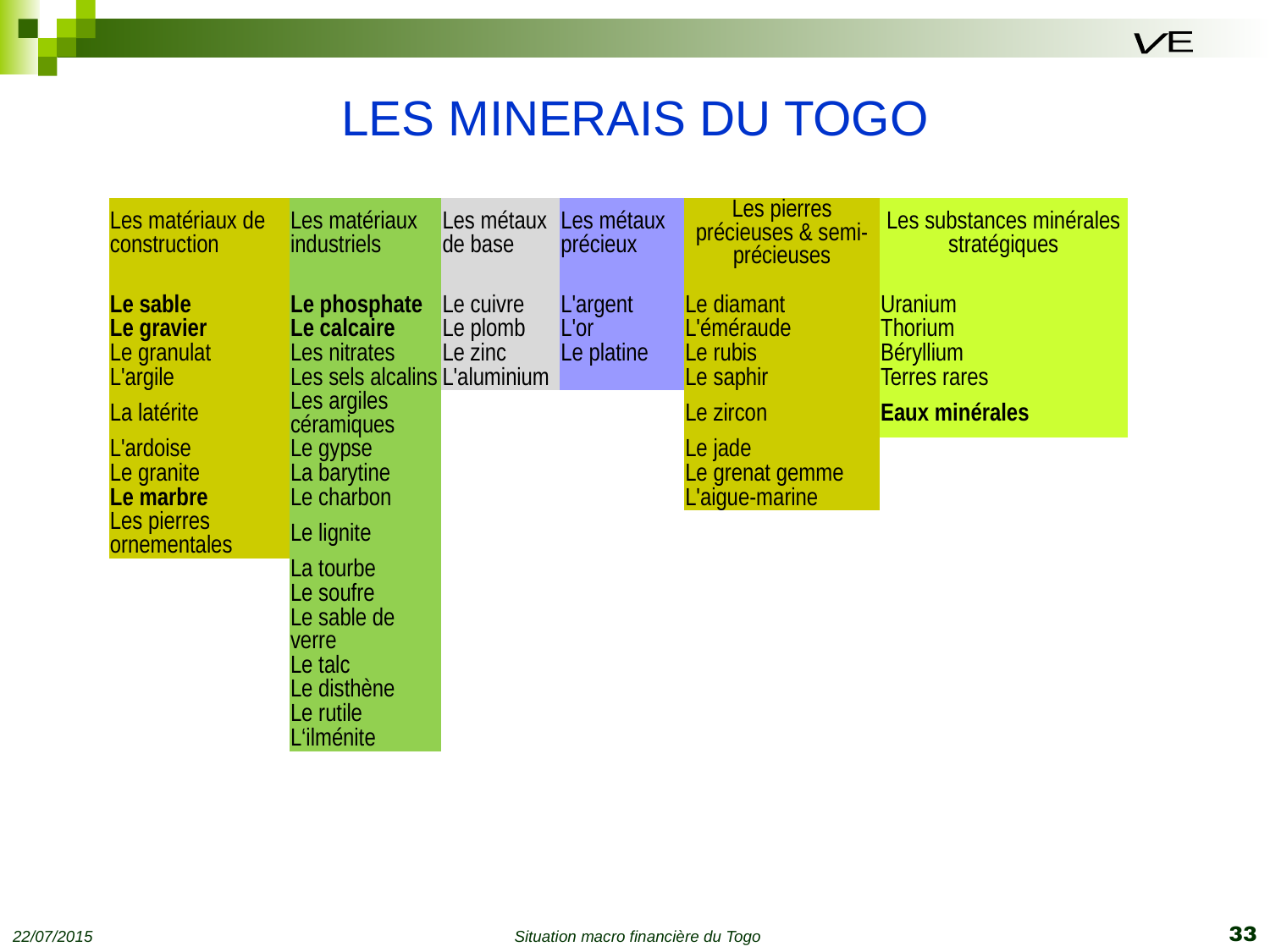

E
V
# LES MINERAIS DU TOGO
| Les matériaux de construction | Les matériaux industriels | Les métaux de base | Les métaux précieux | Les pierres précieuses & semi-précieuses | Les substances minérales stratégiques |
| --- | --- | --- | --- | --- | --- |
|  |  |  |  |  |  |
| Le sable | Le phosphate | Le cuivre | L'argent | Le diamant | Uranium |
| Le gravier | Le calcaire | Le plomb | L'or | L'éméraude | Thorium |
| Le granulat | Les nitrates | Le zinc | Le platine | Le rubis | Béryllium |
| L'argile | Les sels alcalins | L'aluminium |  | Le saphir | Terres rares |
| La latérite | Les argiles céramiques |  |  | Le zircon | Eaux minérales |
| L'ardoise | Le gypse |  |  | Le jade |  |
| Le granite | La barytine |  |  | Le grenat gemme |  |
| Le marbre | Le charbon |  |  | L'aigue-marine |  |
| Les pierres ornementales | Le lignite |  |  |  |  |
|  | La tourbe |  |  |  |  |
|  | Le soufre |  |  |  |  |
|  | Le sable de verre |  |  |  |  |
|  | Le talc |  |  |  |  |
|  | Le disthène |  |  |  |  |
|  | Le rutile |  |  |  |  |
|  | L‘ilménite |  |  |  |  |
22/07/2015
Situation macro financière du Togo
33